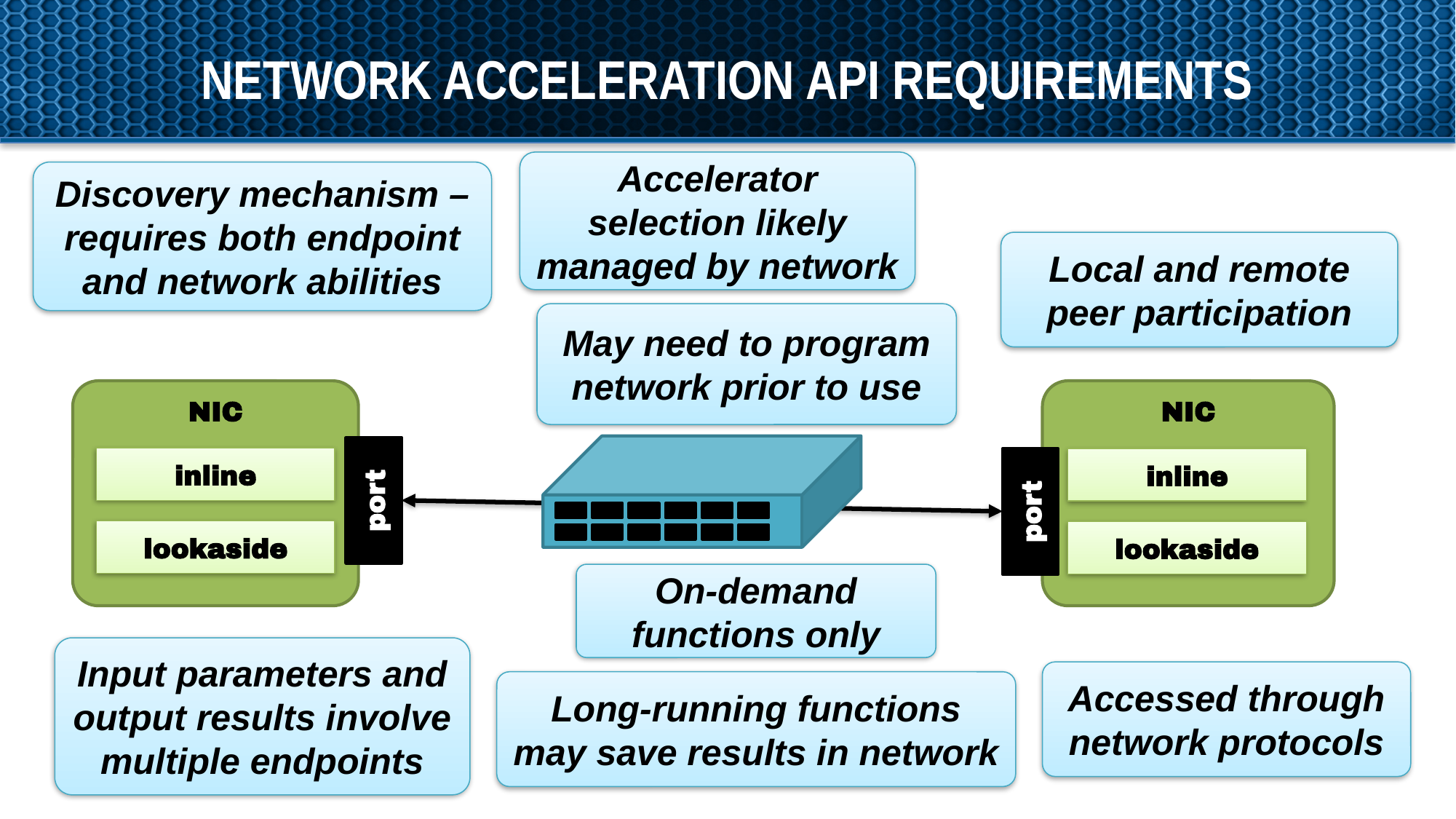

# network acceleration API requirements
Accelerator selection likely managed by network
Discovery mechanism – requires both endpoint and network abilities
Local and remote peer participation
May need to program network prior to use
NIC
NIC

port
inline
port
inline

lookaside
lookaside

On-demand functions only
Input parameters and output results involve multiple endpoints
Accessed through network protocols
Long-running functions may save results in network